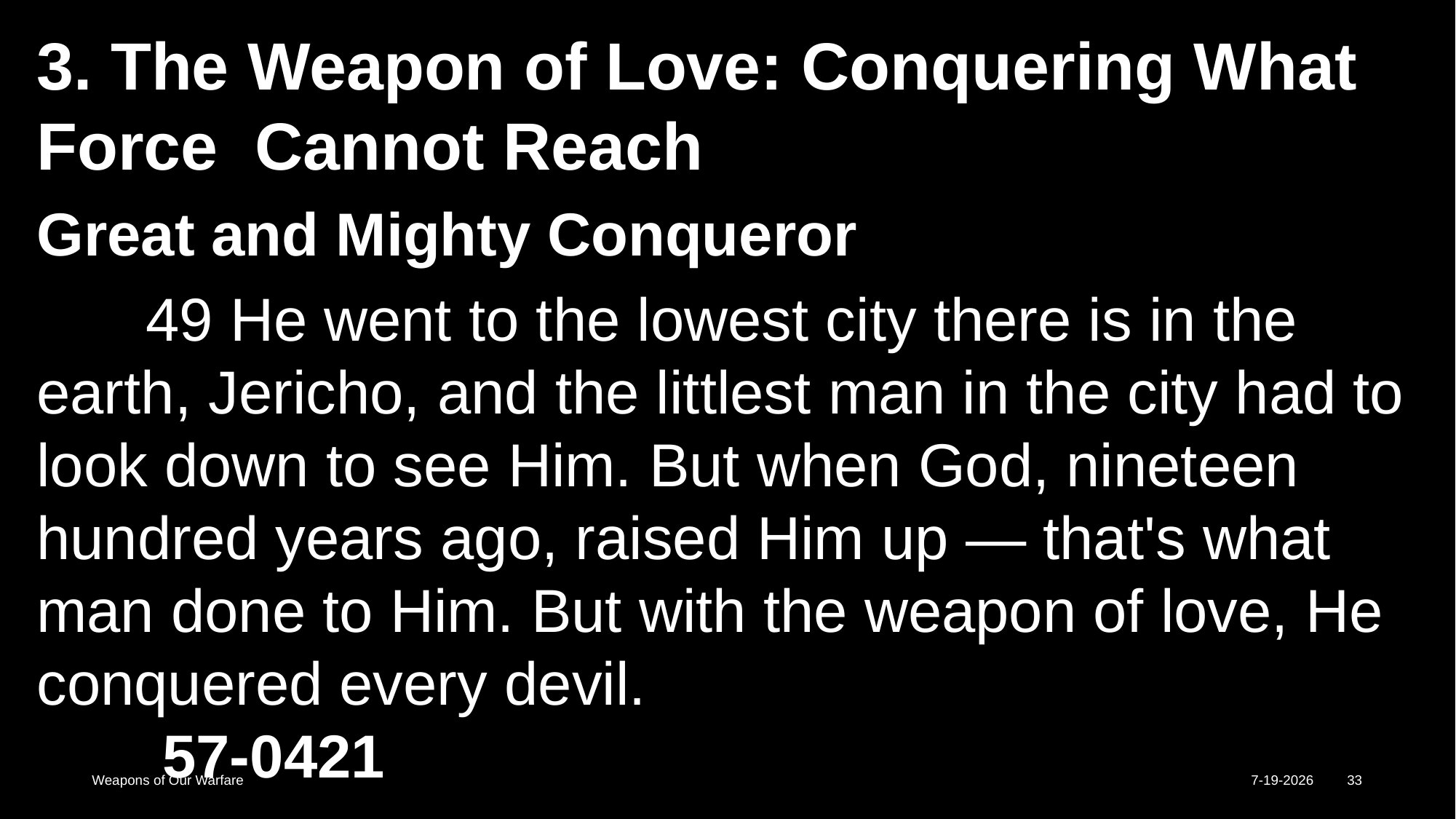

3. The Weapon of Love: Conquering What Force 	Cannot Reach
Great and Mighty Conqueror
	49 He went to the lowest city there is in the earth, Jericho, and the littlest man in the city had to look down to see Him. But when God, nineteen hundred years ago, raised Him up — that's what man done to Him. But with the weapon of love, He conquered every devil.								 57-0421
Weapons of Our Warfare
7-19-2026
33